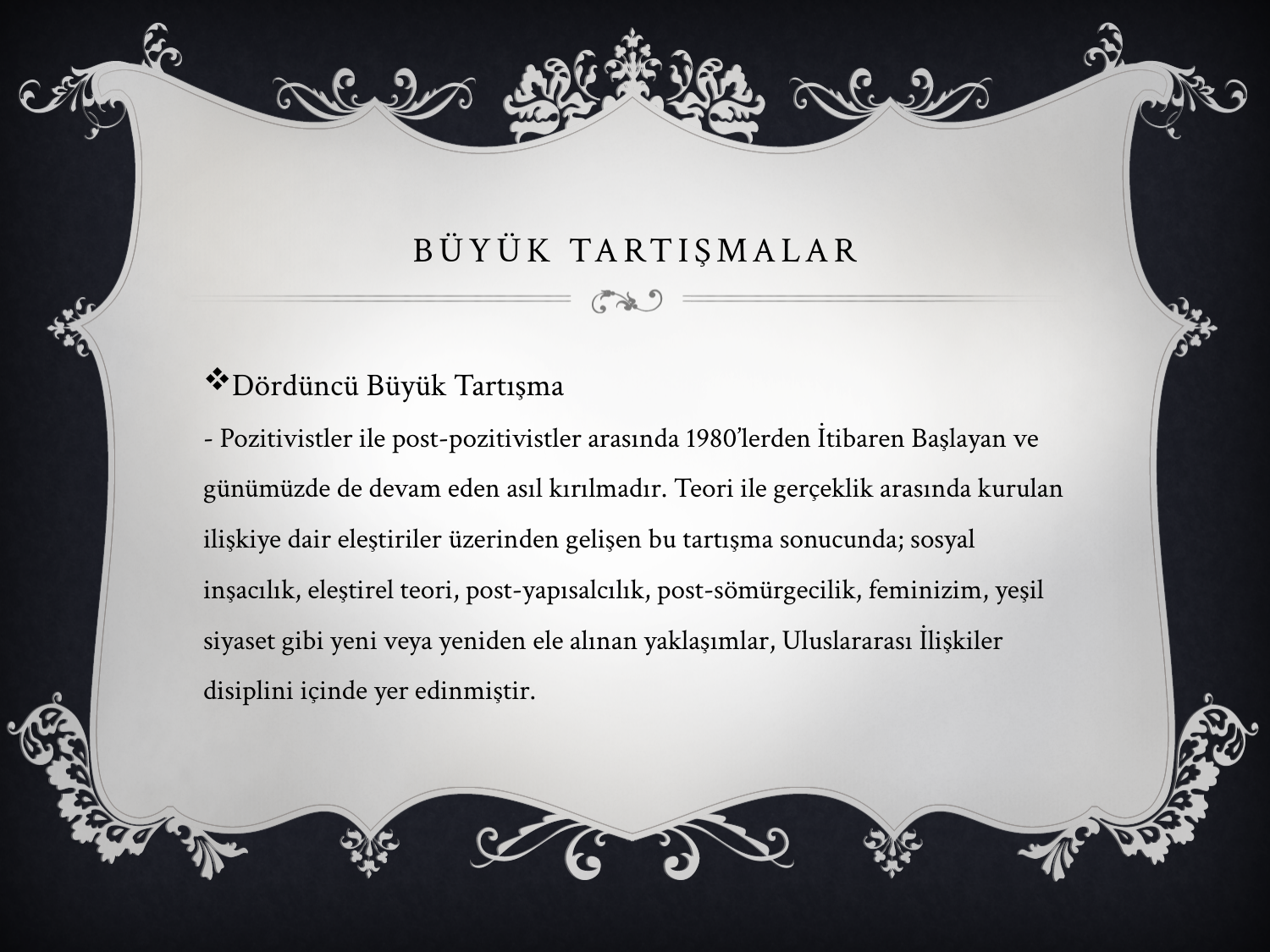

# Büyük tartIşmalar
Dördüncü Büyük Tartışma
- Pozitivistler ile post-pozitivistler arasında 1980’lerden İtibaren Başlayan ve günümüzde de devam eden asıl kırılmadır. Teori ile gerçeklik arasında kurulan ilişkiye dair eleştiriler üzerinden gelişen bu tartışma sonucunda; sosyal inşacılık, eleştirel teori, post-yapısalcılık, post-sömürgecilik, feminizim, yeşil siyaset gibi yeni veya yeniden ele alınan yaklaşımlar, Uluslararası İlişkiler disiplini içinde yer edinmiştir.